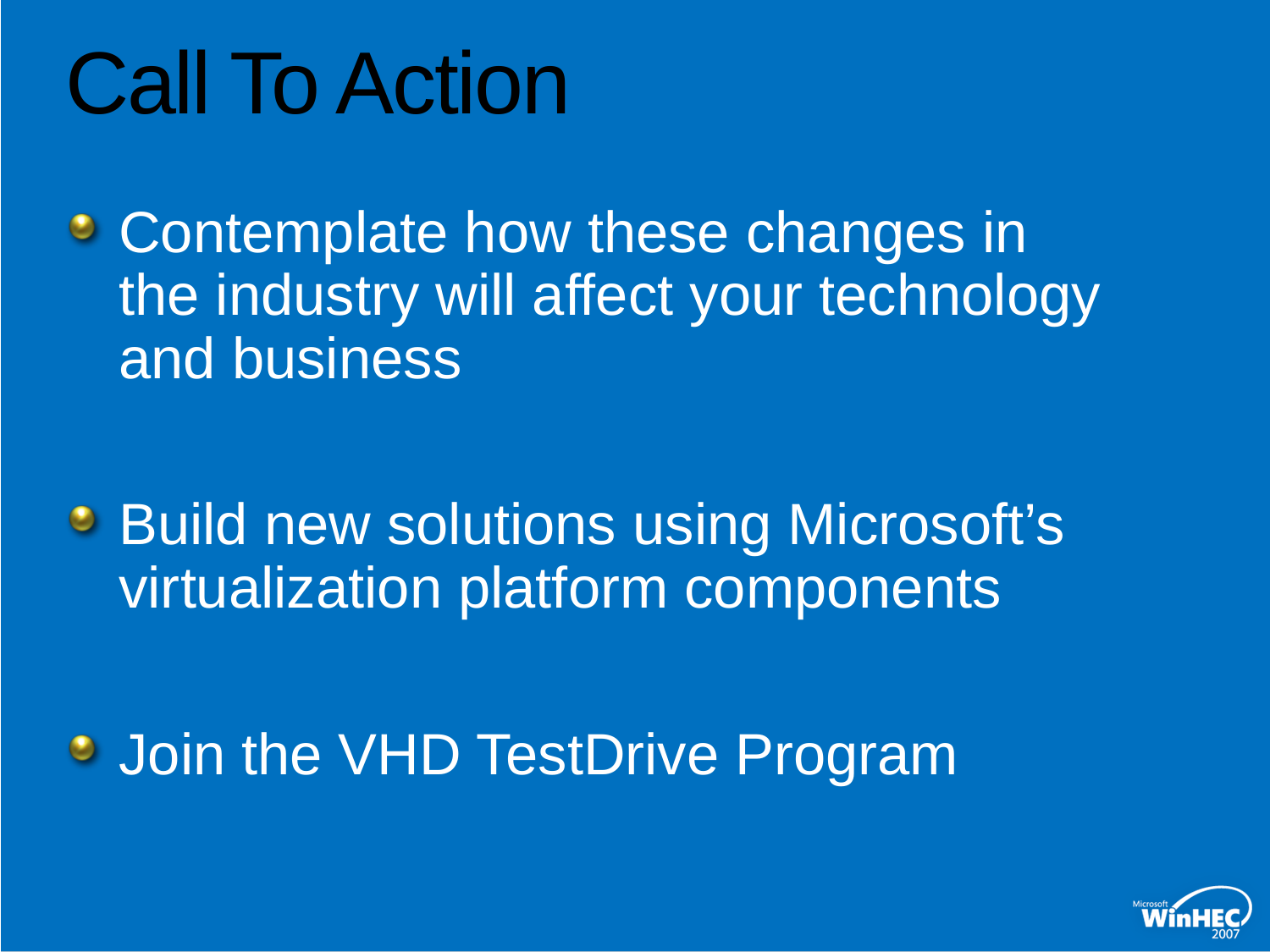

# Call To Action
Contemplate how these changes in the industry will affect your technology and business

Build new solutions using Microsoft’s virtualization platform components

Join the VHD TestDrive Program